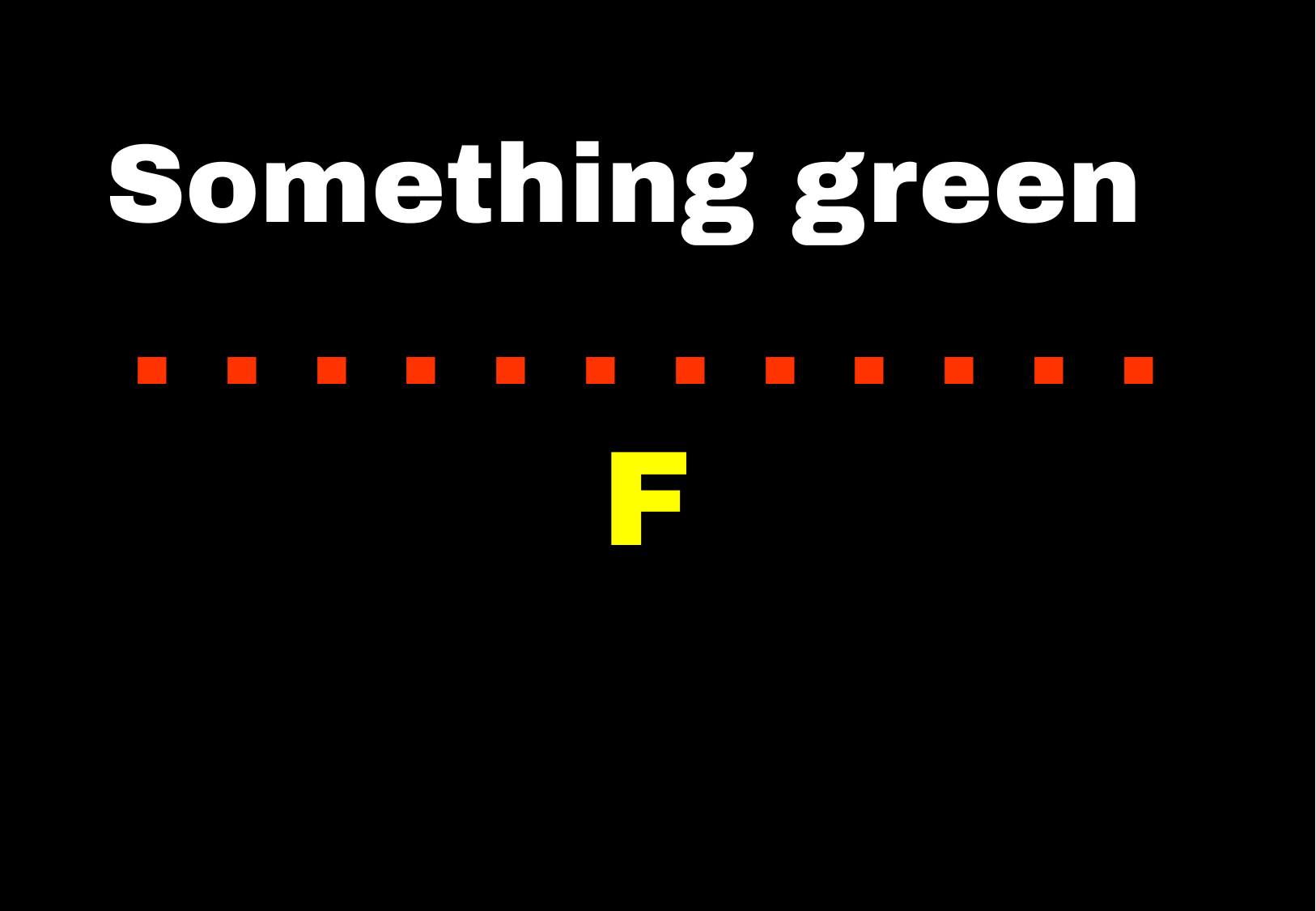

Something green
 . . . . . . . . . . . .
F